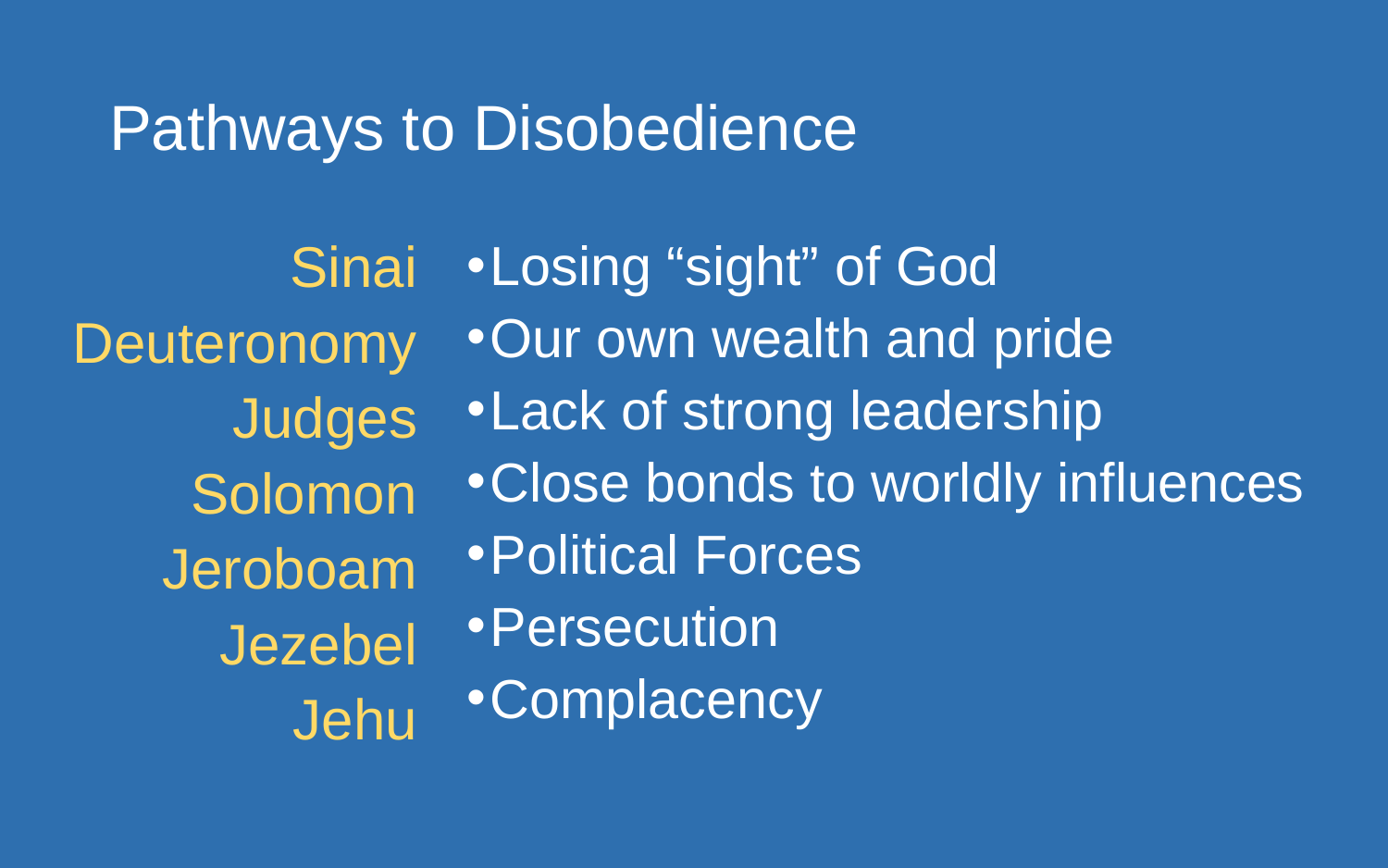

# Pathways to Disobedience
Sinai
Deuteronomy
Judges
Solomon
Jeroboam
Jezebel
Jehu
Losing “sight” of God
Our own wealth and pride
Lack of strong leadership
Close bonds to worldly influences
Political Forces
Persecution
Complacency